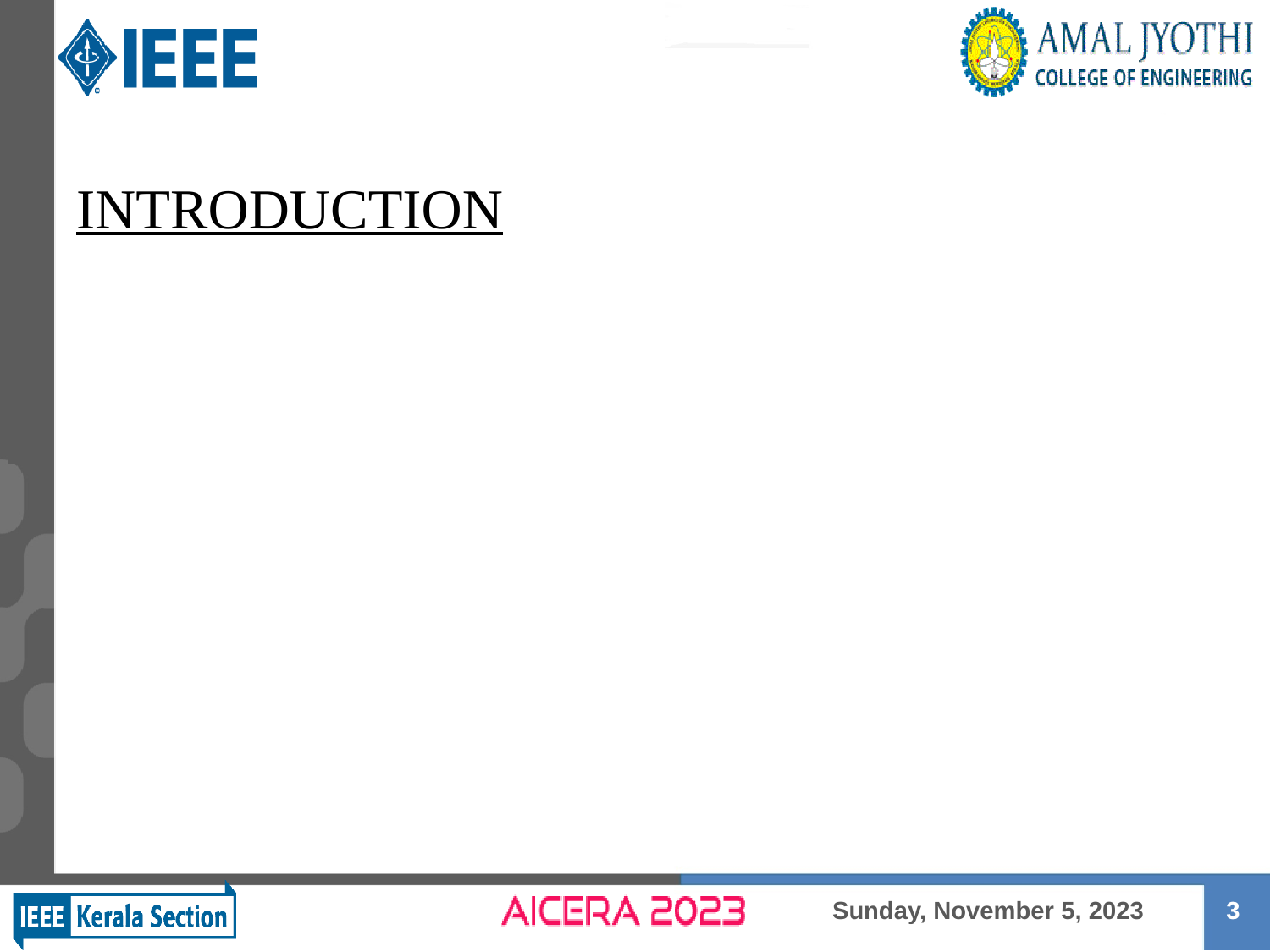

# INTRODUCTION

Sunday, November 5, 2023
3